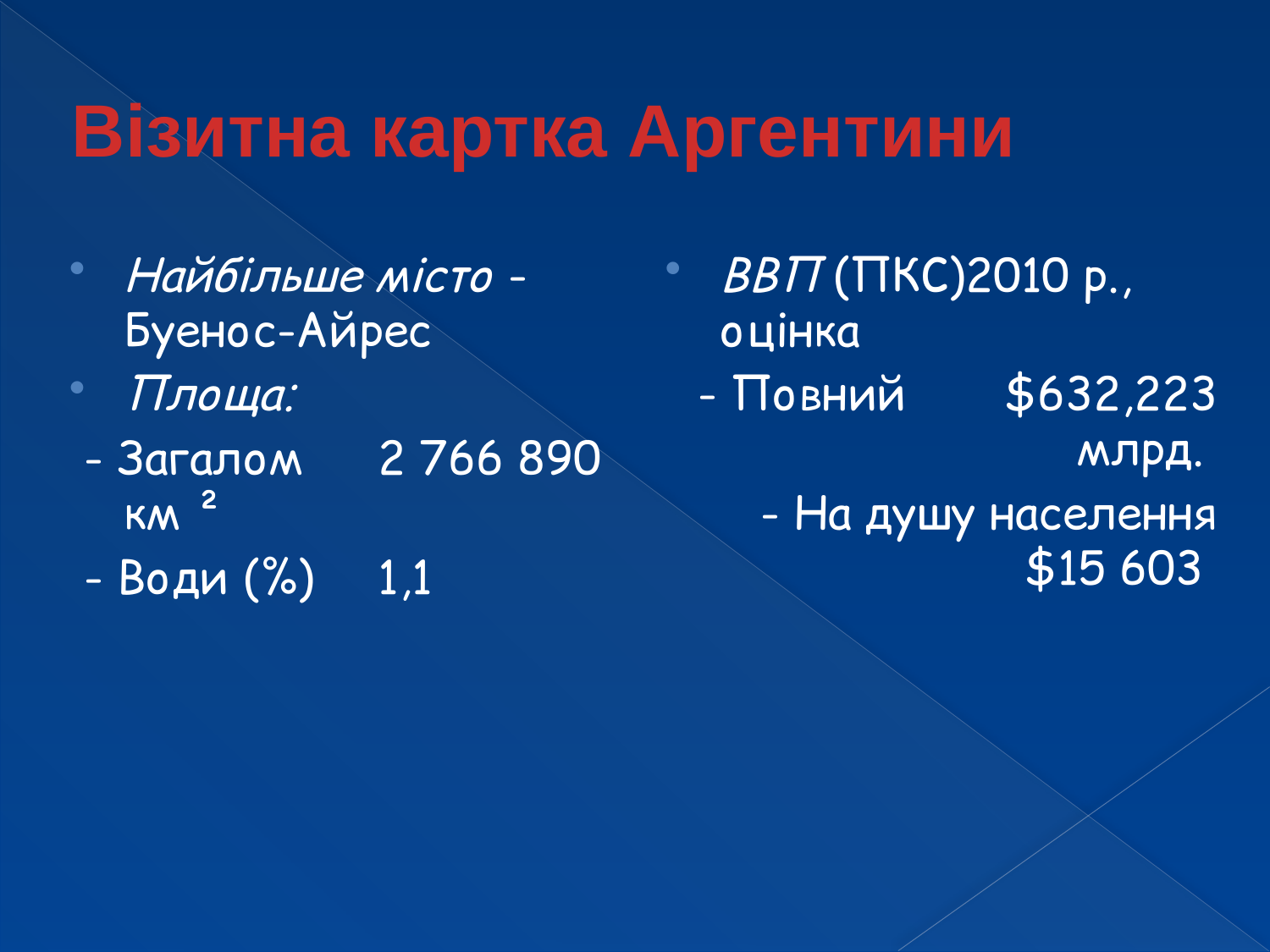

# Візитна картка Аргентини
Найбільше місто - Буенос-Айрес
Площа:
 - Загалом	2 766 890 км ²
 - Води (%)	1,1
ВВП (ПКС)2010 р., оцінка
- Повний	$632,223 млрд.
- На душу населення	$15 603